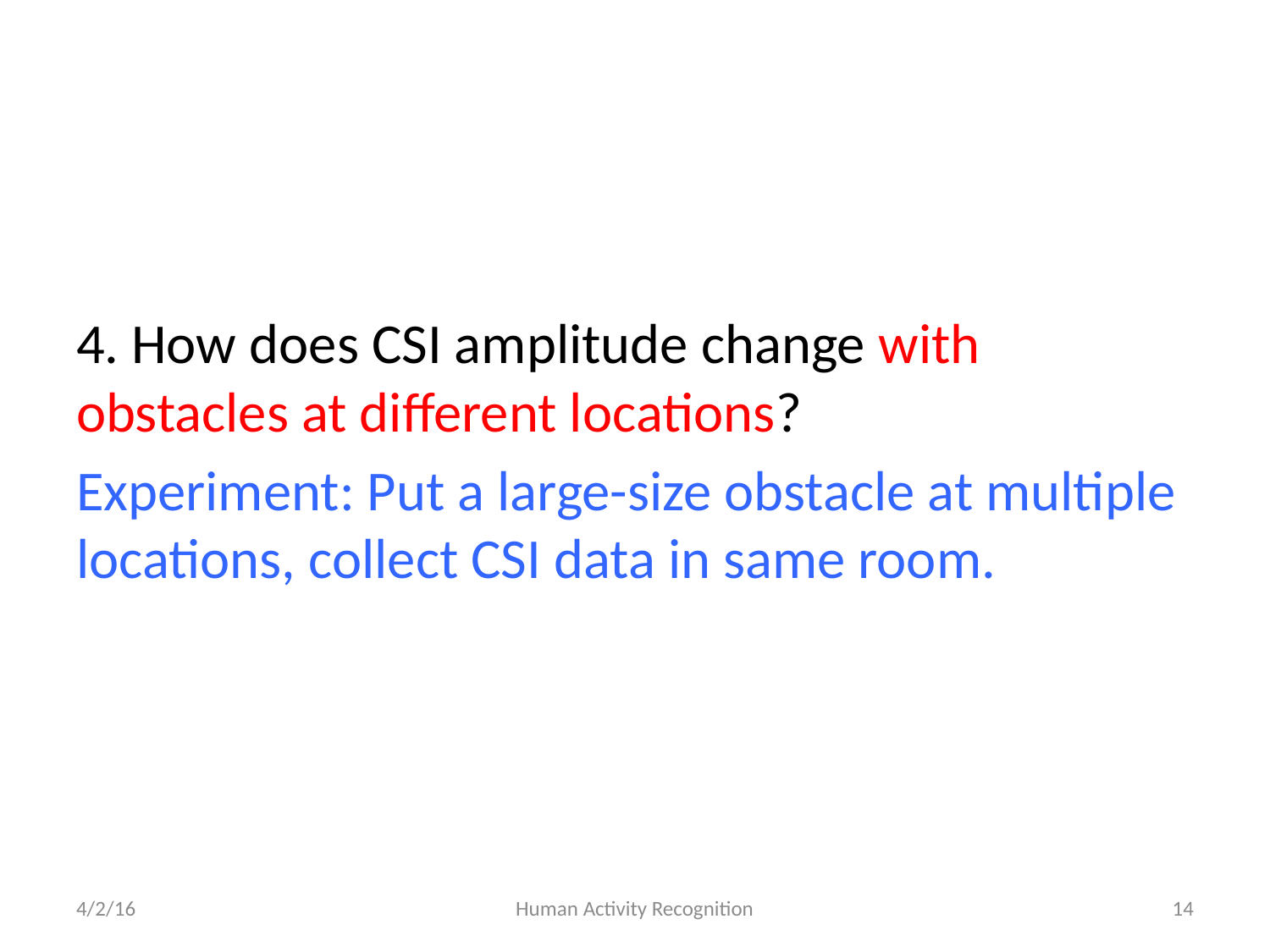

4. How does CSI amplitude change with obstacles at different locations?
Experiment: Put a large-size obstacle at multiple locations, collect CSI data in same room.
4/2/16
Human Activity Recognition
14